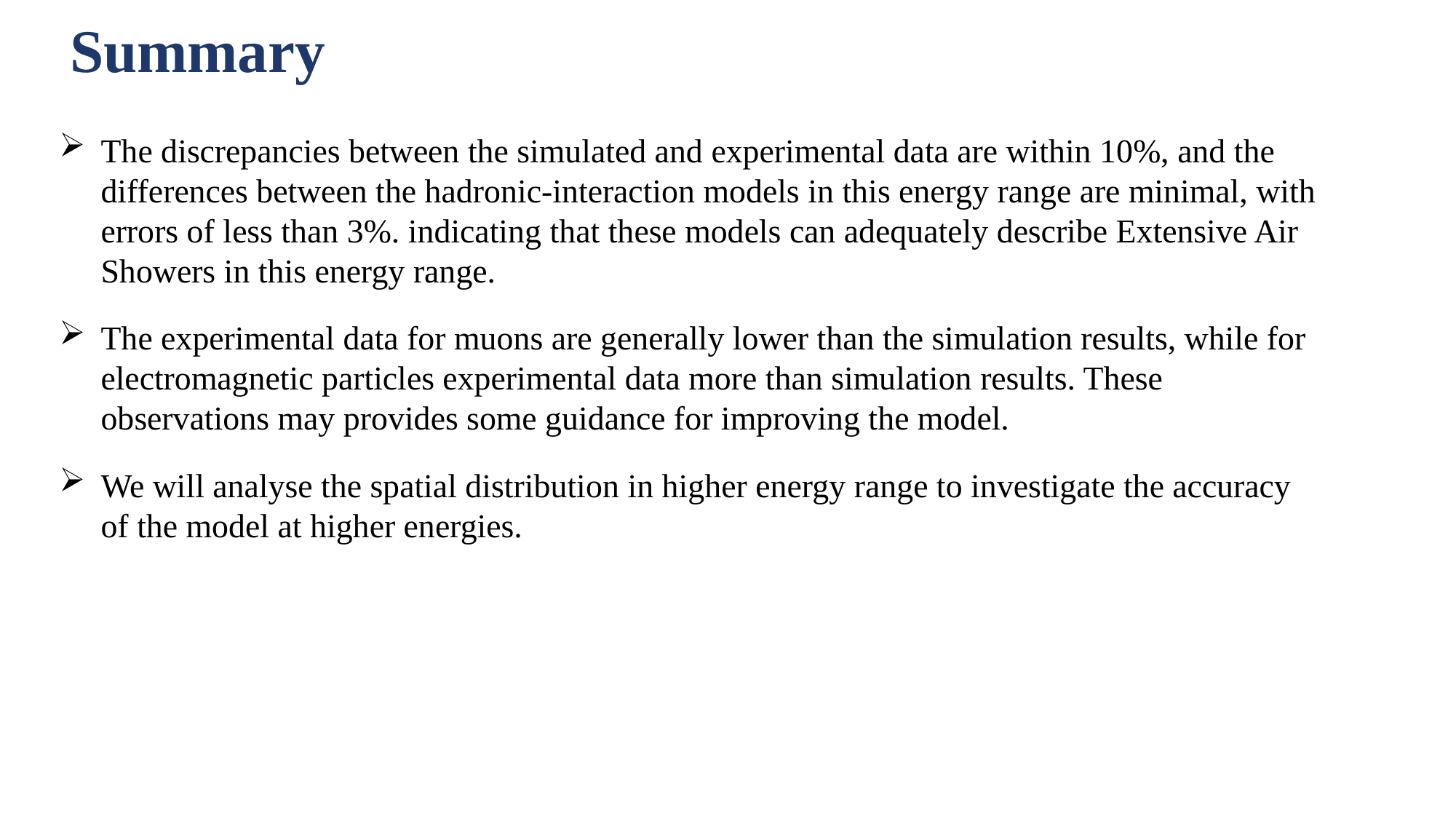

Summary
The discrepancies between the simulated and experimental data are within 10%, and the differences between the hadronic-interaction models in this energy range are minimal, with errors of less than 3%. indicating that these models can adequately describe Extensive Air Showers in this energy range.
The experimental data for muons are generally lower than the simulation results, while for electromagnetic particles experimental data more than simulation results. These observations may provides some guidance for improving the model.
We will analyse the spatial distribution in higher energy range to investigate the accuracy of the model at higher energies.